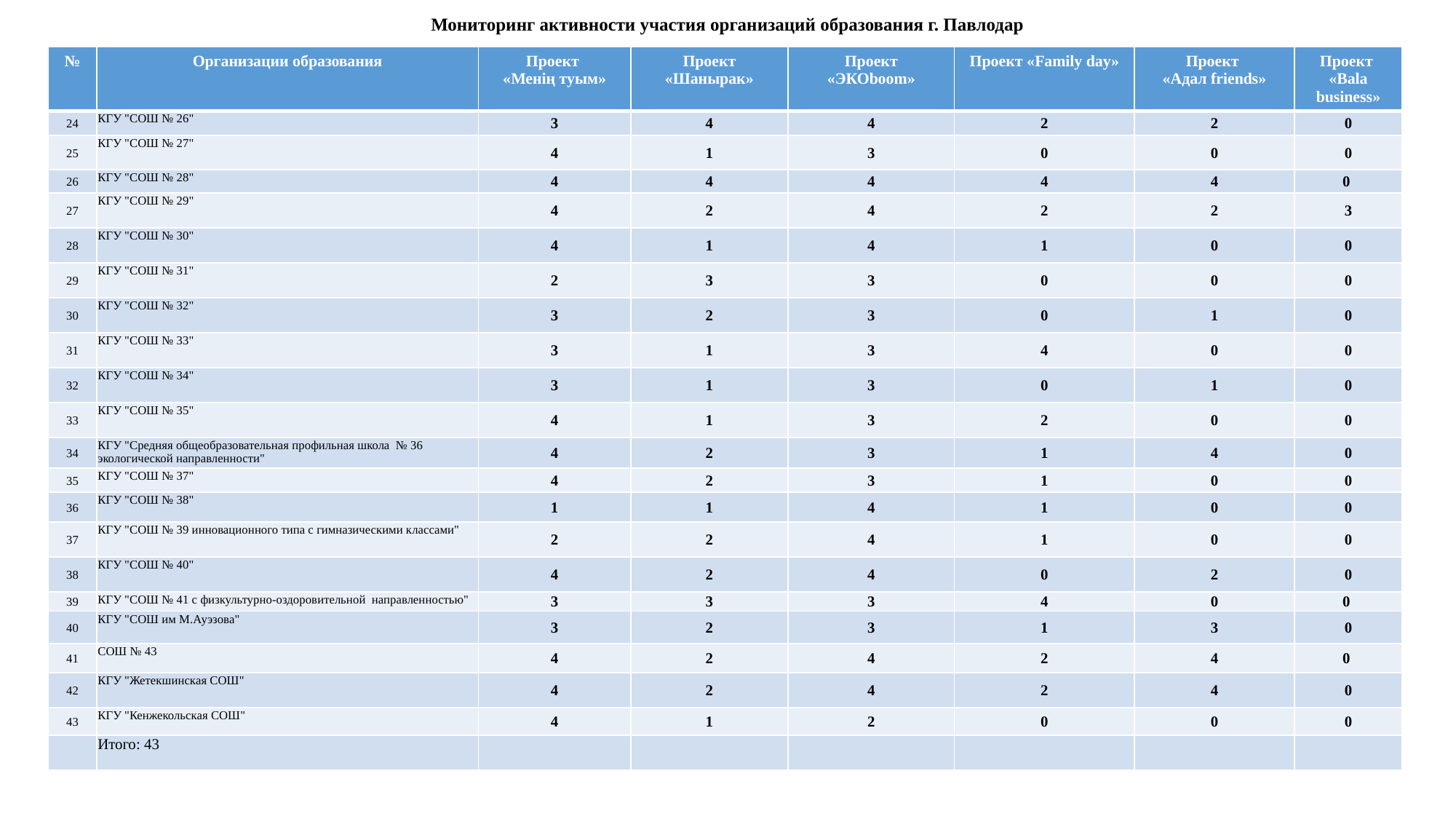

# Мониторинг активности участия организаций образования г. Павлодар
| № | Организации образования | Проект «Менің туым» | Проект «Шанырак» | Проект «ЭКОboom» | Проект «Family day» | Проект «Адал friends» | Проект «Bala business» |
| --- | --- | --- | --- | --- | --- | --- | --- |
| 24 | КГУ "СОШ № 26" | 3 | 4 | 4 | 2 | 2 | 0 |
| 25 | КГУ "СОШ № 27" | 4 | 1 | 3 | 0 | 0 | 0 |
| 26 | КГУ "СОШ № 28" | 4 | 4 | 4 | 4 | 4 | 0 |
| 27 | КГУ "СОШ № 29" | 4 | 2 | 4 | 2 | 2 | 3 |
| 28 | КГУ "СОШ № 30" | 4 | 1 | 4 | 1 | 0 | 0 |
| 29 | КГУ "СОШ № 31" | 2 | 3 | 3 | 0 | 0 | 0 |
| 30 | КГУ "СОШ № 32" | 3 | 2 | 3 | 0 | 1 | 0 |
| 31 | КГУ "СОШ № 33" | 3 | 1 | 3 | 4 | 0 | 0 |
| 32 | КГУ "СОШ № 34" | 3 | 1 | 3 | 0 | 1 | 0 |
| 33 | КГУ "СОШ № 35" | 4 | 1 | 3 | 2 | 0 | 0 |
| 34 | КГУ "Средняя общеобразовательная профильная школа № 36 экологической направленности" | 4 | 2 | 3 | 1 | 4 | 0 |
| 35 | КГУ "СОШ № 37" | 4 | 2 | 3 | 1 | 0 | 0 |
| 36 | КГУ "СОШ № 38" | 1 | 1 | 4 | 1 | 0 | 0 |
| 37 | КГУ "СОШ № 39 инновационного типа с гимназическими классами" | 2 | 2 | 4 | 1 | 0 | 0 |
| 38 | КГУ "СОШ № 40" | 4 | 2 | 4 | 0 | 2 | 0 |
| 39 | КГУ "СОШ № 41 с физкультурно-оздоровительной направленностью" | 3 | 3 | 3 | 4 | 0 | 0 |
| 40 | КГУ "СОШ им М.Ауэзова" | 3 | 2 | 3 | 1 | 3 | 0 |
| 41 | СОШ № 43 | 4 | 2 | 4 | 2 | 4 | 0 |
| 42 | КГУ "Жетекшинская СОШ" | 4 | 2 | 4 | 2 | 4 | 0 |
| 43 | КГУ "Кенжекольская СОШ" | 4 | 1 | 2 | 0 | 0 | 0 |
|  | Итого: 43 |  |  |  |  |  |  |